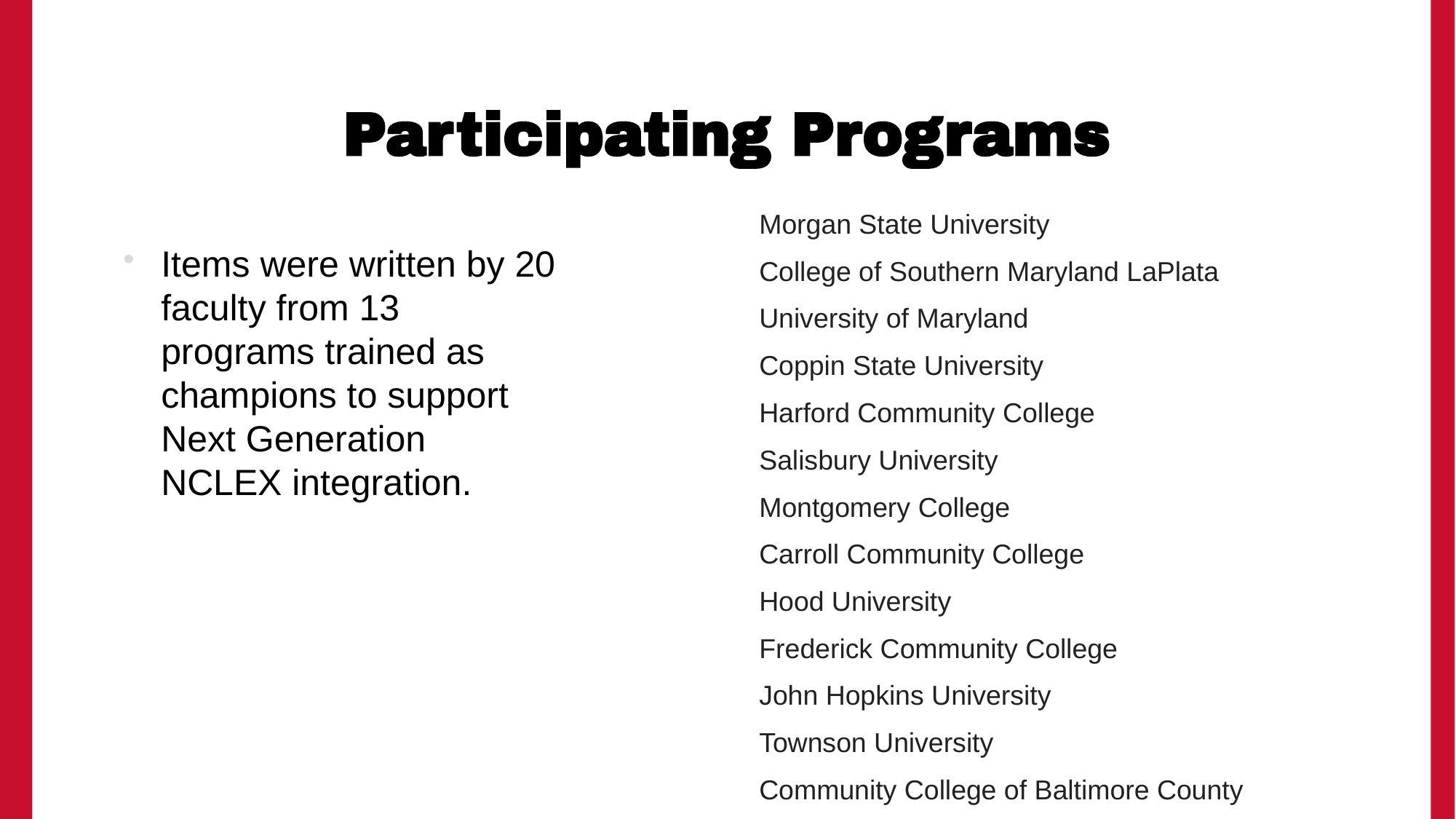

# Participating Programs
Morgan State University
College of Southern Maryland LaPlata
University of Maryland
Coppin State University
Harford Community College
Salisbury University
Montgomery College
Carroll Community College
Hood University
Frederick Community College
John Hopkins University
Townson University
Community College of Baltimore County

Items were written by 20 faculty from 13 programs trained as champions to support Next Generation NCLEX integration.